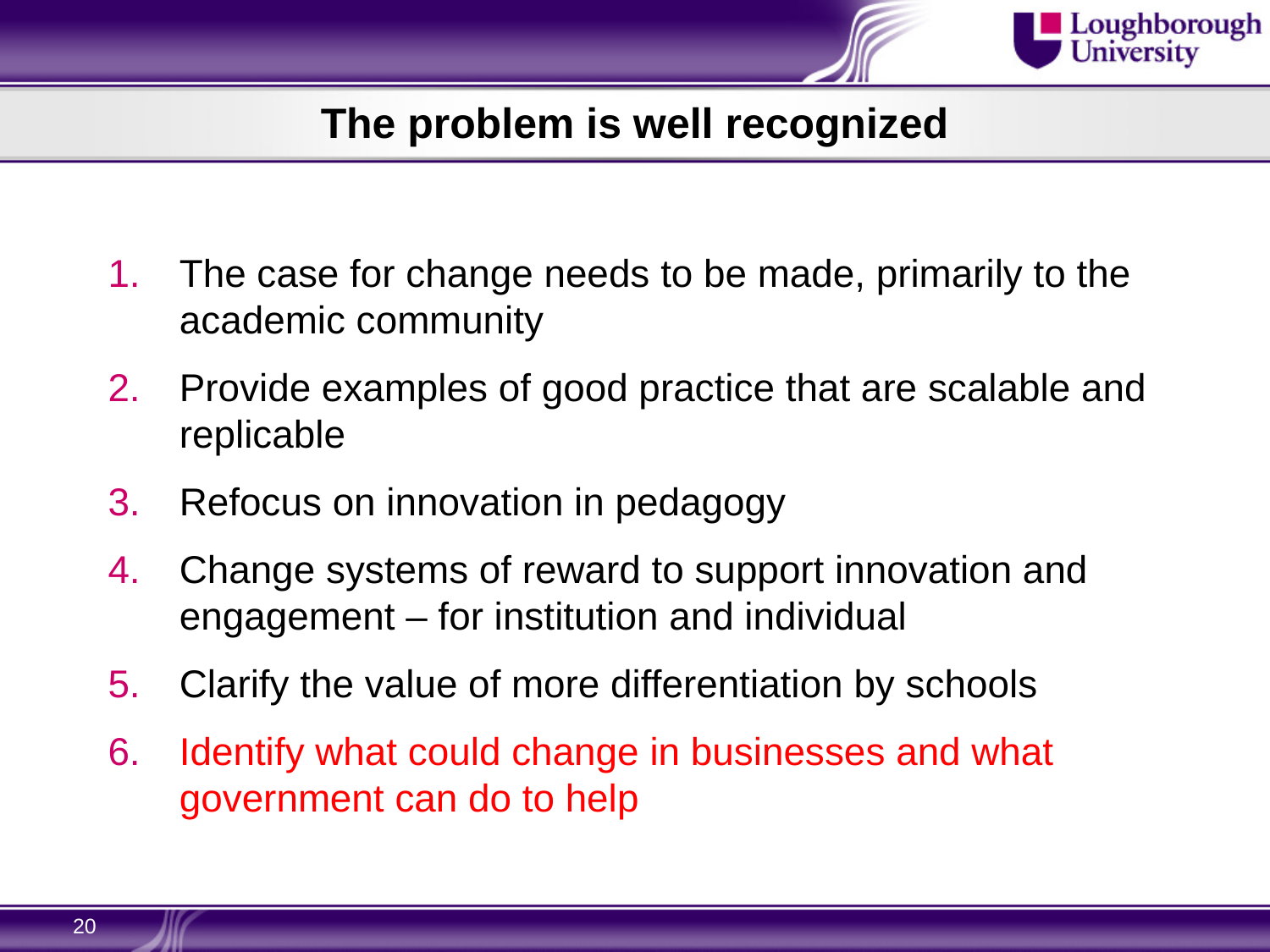

# The problem is well recognized
The case for change needs to be made, primarily to the academic community
Provide examples of good practice that are scalable and replicable
Refocus on innovation in pedagogy
Change systems of reward to support innovation and engagement – for institution and individual
Clarify the value of more differentiation by schools
Identify what could change in businesses and what government can do to help
20